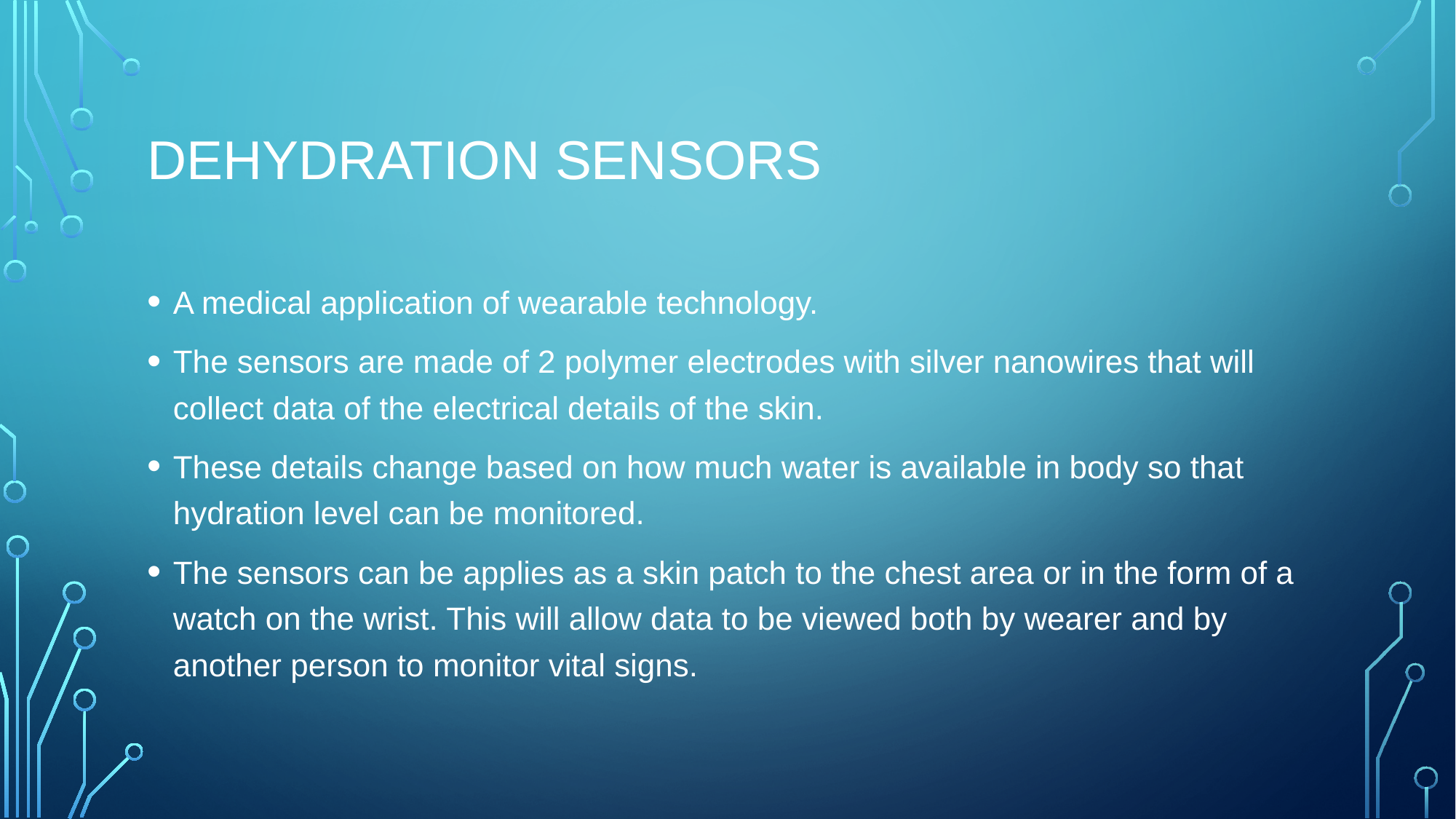

# Dehydration sensors
A medical application of wearable technology.
The sensors are made of 2 polymer electrodes with silver nanowires that will collect data of the electrical details of the skin.
These details change based on how much water is available in body so that hydration level can be monitored.
The sensors can be applies as a skin patch to the chest area or in the form of a watch on the wrist. This will allow data to be viewed both by wearer and by another person to monitor vital signs.